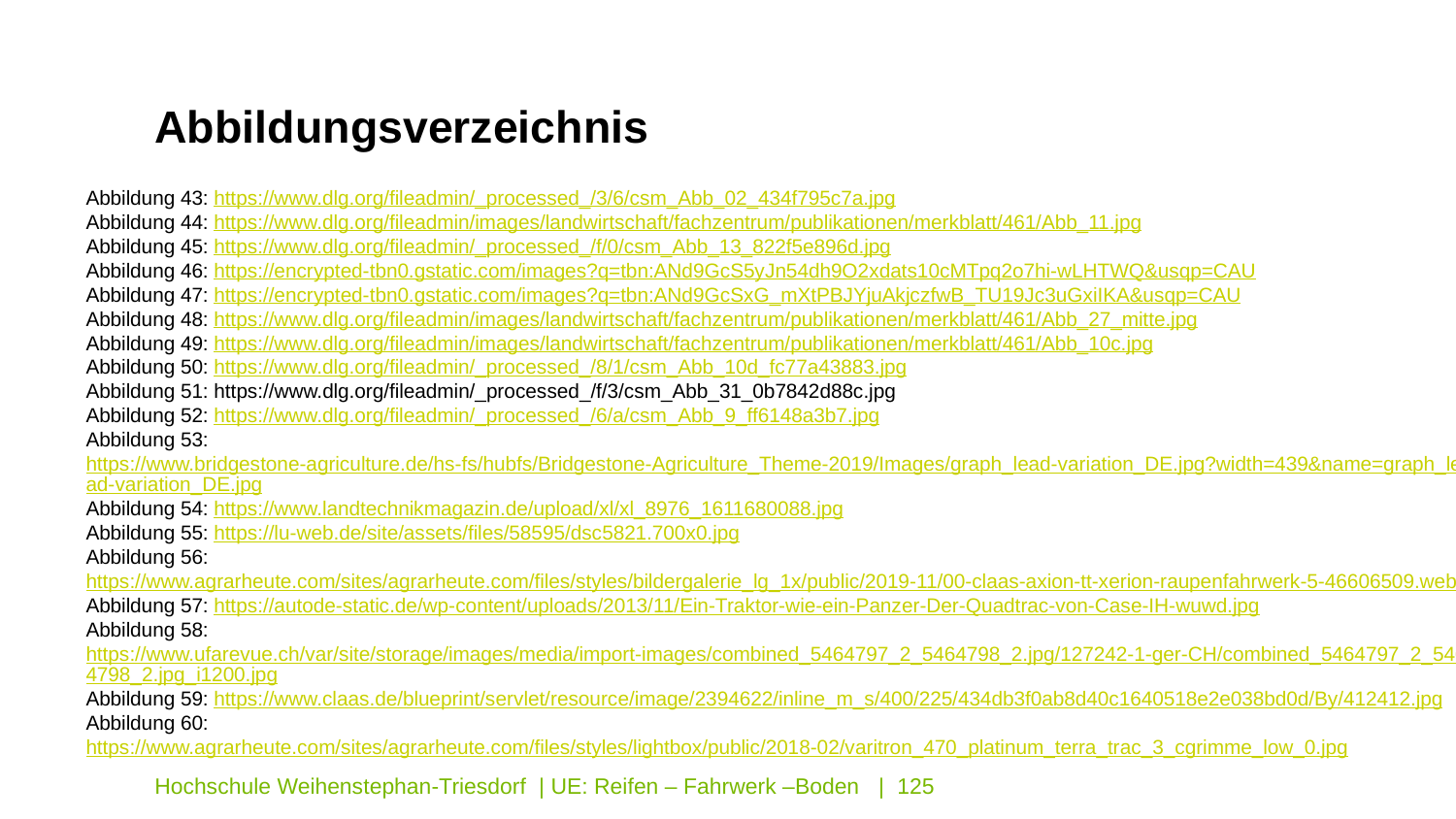

Abbildungsverzeichnis

Abbildung 43: https://www.dlg.org/fileadmin/_processed_/3/6/csm_Abb_02_434f795c7a.jpg
Abbildung 44: https://www.dlg.org/fileadmin/images/landwirtschaft/fachzentrum/publikationen/merkblatt/461/Abb_11.jpg
Abbildung 45: https://www.dlg.org/fileadmin/_processed_/f/0/csm_Abb_13_822f5e896d.jpg
Abbildung 46: https://encrypted-tbn0.gstatic.com/images?q=tbn:ANd9GcS5yJn54dh9O2xdats10cMTpq2o7hi-wLHTWQ&usqp=CAU
Abbildung 47: https://encrypted-tbn0.gstatic.com/images?q=tbn:ANd9GcSxG_mXtPBJYjuAkjczfwB_TU19Jc3uGxiIKA&usqp=CAU
Abbildung 48: https://www.dlg.org/fileadmin/images/landwirtschaft/fachzentrum/publikationen/merkblatt/461/Abb_27_mitte.jpg
Abbildung 49: https://www.dlg.org/fileadmin/images/landwirtschaft/fachzentrum/publikationen/merkblatt/461/Abb_10c.jpg
Abbildung 50: https://www.dlg.org/fileadmin/_processed_/8/1/csm_Abb_10d_fc77a43883.jpg
Abbildung 51: https://www.dlg.org/fileadmin/_processed_/f/3/csm_Abb_31_0b7842d88c.jpg
Abbildung 52: https://www.dlg.org/fileadmin/_processed_/6/a/csm_Abb_9_ff6148a3b7.jpg
Abbildung 53: https://www.bridgestone-agriculture.de/hs-fs/hubfs/Bridgestone-Agriculture_Theme-2019/Images/graph_lead-variation_DE.jpg?width=439&name=graph_lead-variation_DE.jpg
Abbildung 54: https://www.landtechnikmagazin.de/upload/xl/xl_8976_1611680088.jpg
Abbildung 55: https://lu-web.de/site/assets/files/58595/dsc5821.700x0.jpg
Abbildung 56: https://www.agrarheute.com/sites/agrarheute.com/files/styles/bildergalerie_lg_1x/public/2019-11/00-claas-axion-tt-xerion-raupenfahrwerk-5-46606509.webp
Abbildung 57: https://autode-static.de/wp-content/uploads/2013/11/Ein-Traktor-wie-ein-Panzer-Der-Quadtrac-von-Case-IH-wuwd.jpg
Abbildung 58: https://www.ufarevue.ch/var/site/storage/images/media/import-images/combined_5464797_2_5464798_2.jpg/127242-1-ger-CH/combined_5464797_2_5464798_2.jpg_i1200.jpg
Abbildung 59: https://www.claas.de/blueprint/servlet/resource/image/2394622/inline_m_s/400/225/434db3f0ab8d40c1640518e2e038bd0d/By/412412.jpg
Abbildung 60: https://www.agrarheute.com/sites/agrarheute.com/files/styles/lightbox/public/2018-02/varitron_470_platinum_terra_trac_3_cgrimme_low_0.jpg